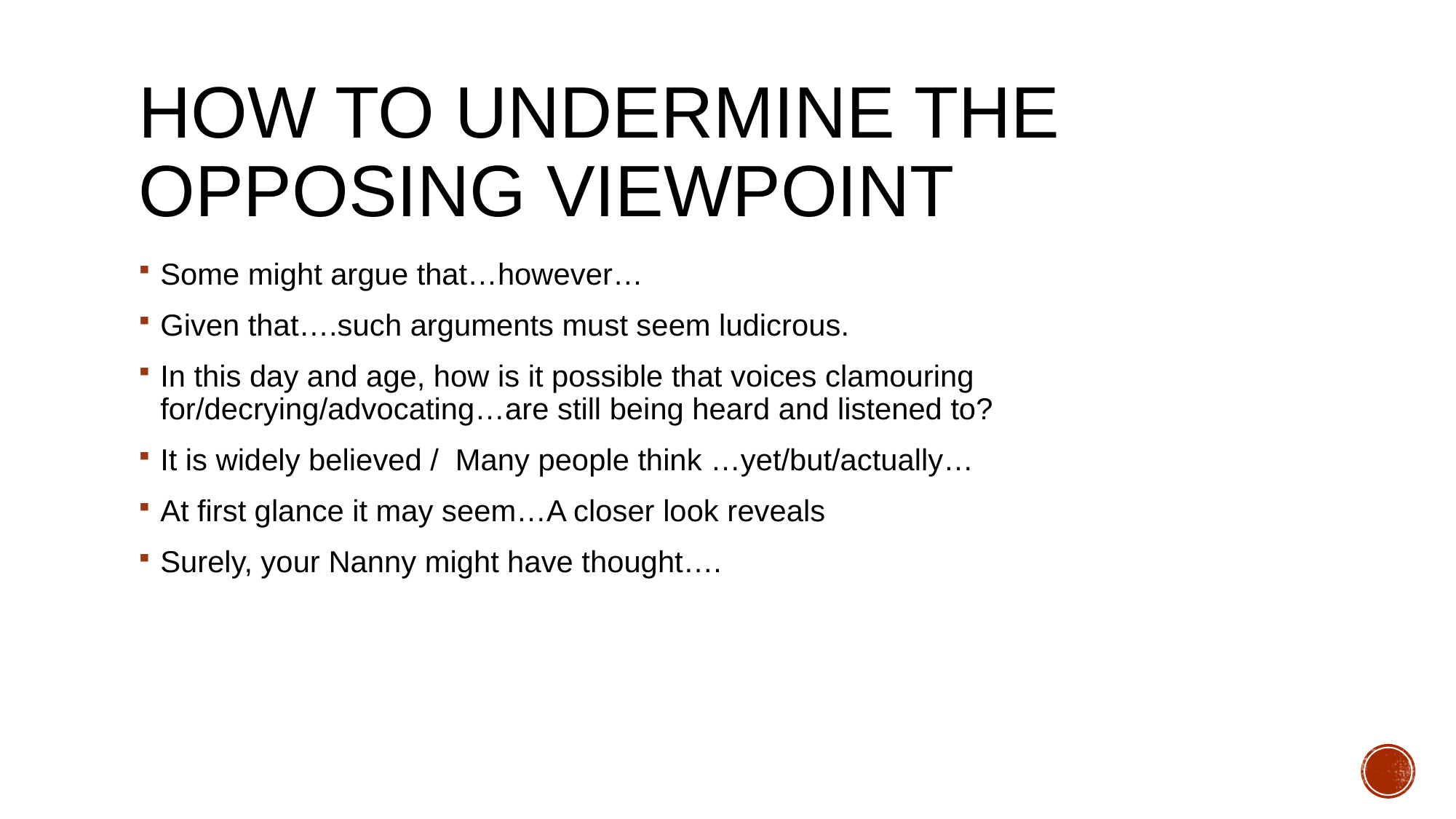

# How to undermine the opposing viewpoint
Some might argue that…however…
Given that….such arguments must seem ludicrous.
In this day and age, how is it possible that voices clamouring for/decrying/advocating…are still being heard and listened to?
It is widely believed /  Many people think …yet/but/actually…
At first glance it may seem…A closer look reveals
Surely, your Nanny might have thought….